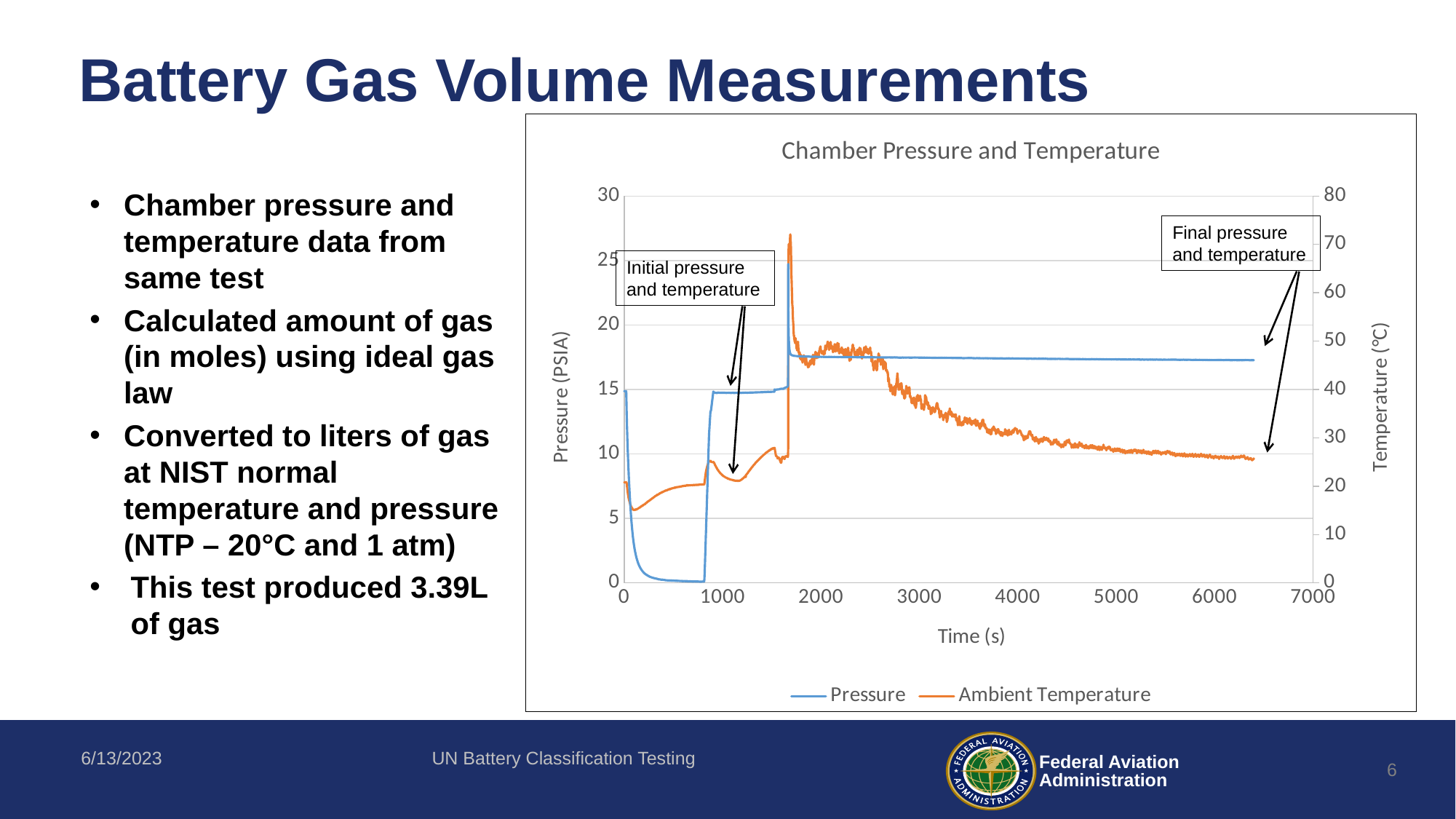

# Battery Gas Volume Measurements

### Chart: Chamber Pressure and Temperature

| Category |  |  |
|---|---|---|
Chamber pressure and temperature data from same test
Calculated amount of gas (in moles) using ideal gas law
Converted to liters of gas at NIST normal temperature and pressure (NTP – 20°C and 1 atm)
This test produced 3.39L of gas
Final pressure and temperature
Initial pressure and temperature